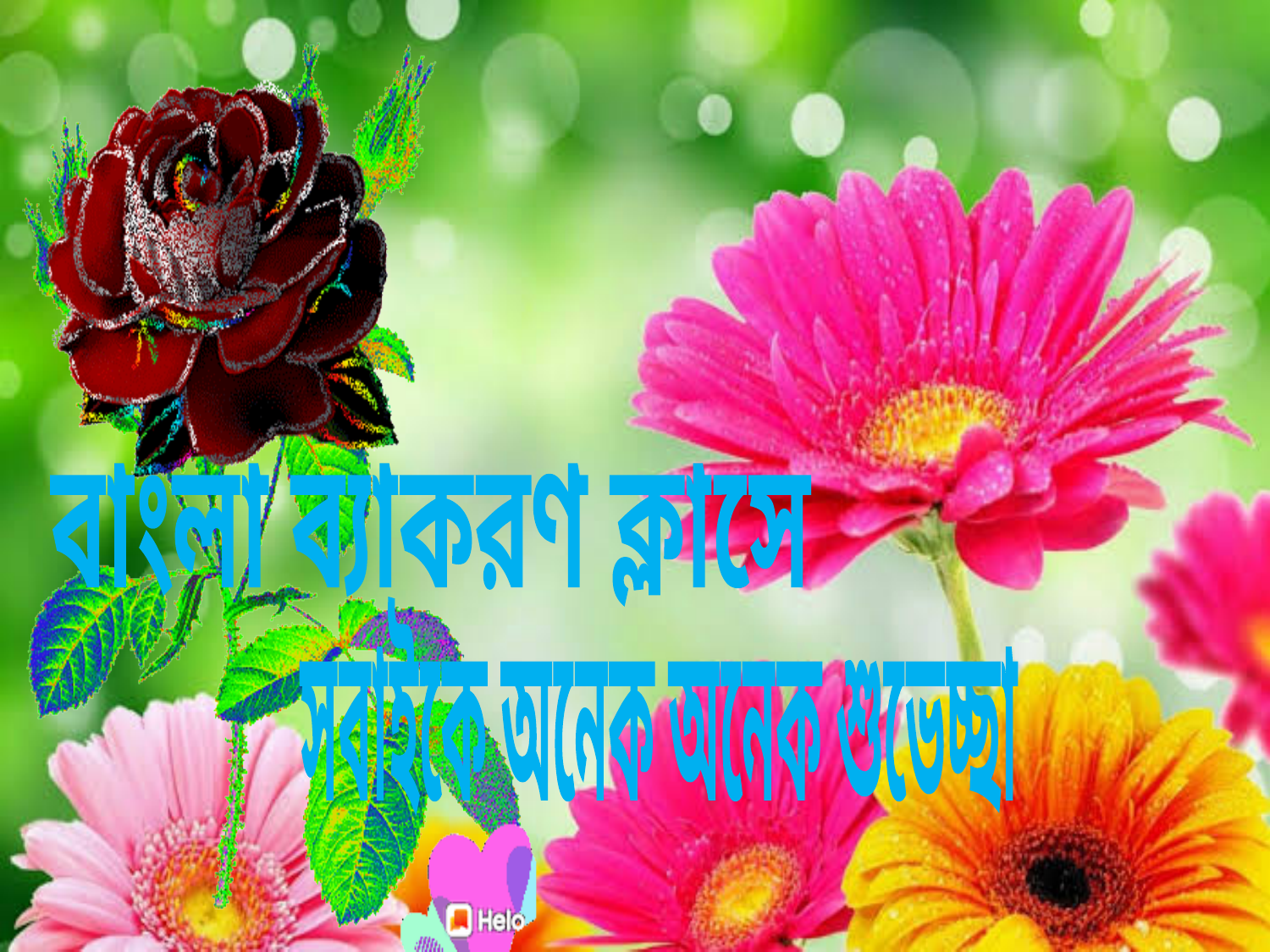

বাংলা ব্যাকরণ ক্লাসে
সবাইকে অনেক অনেক শুভেচ্ছা